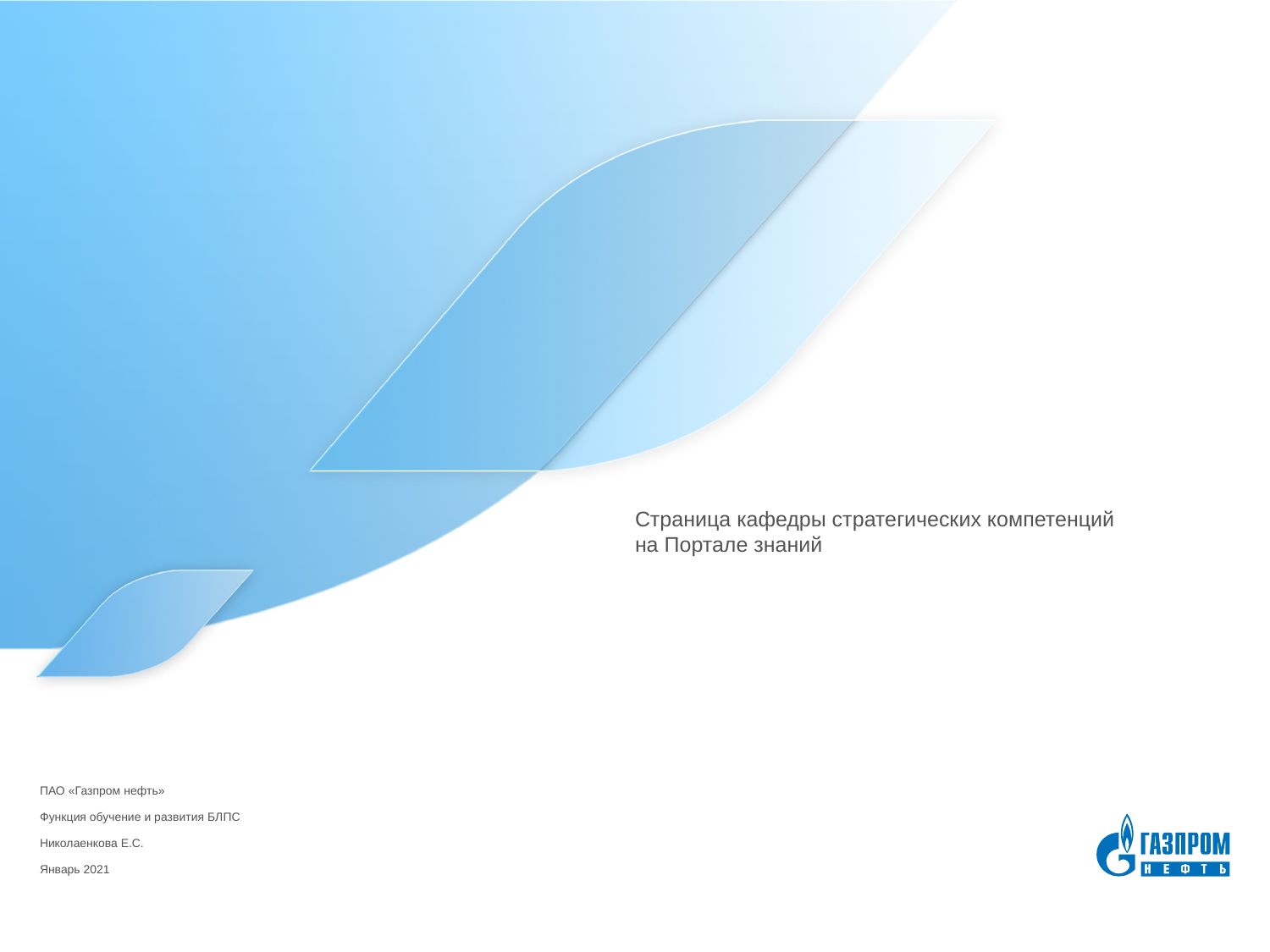

# Страница кафедры стратегических компетенций на Портале знаний
ПАО «Газпром нефть»
Функция обучение и развития БЛПС
Николаенкова Е.С.
Январь 2021